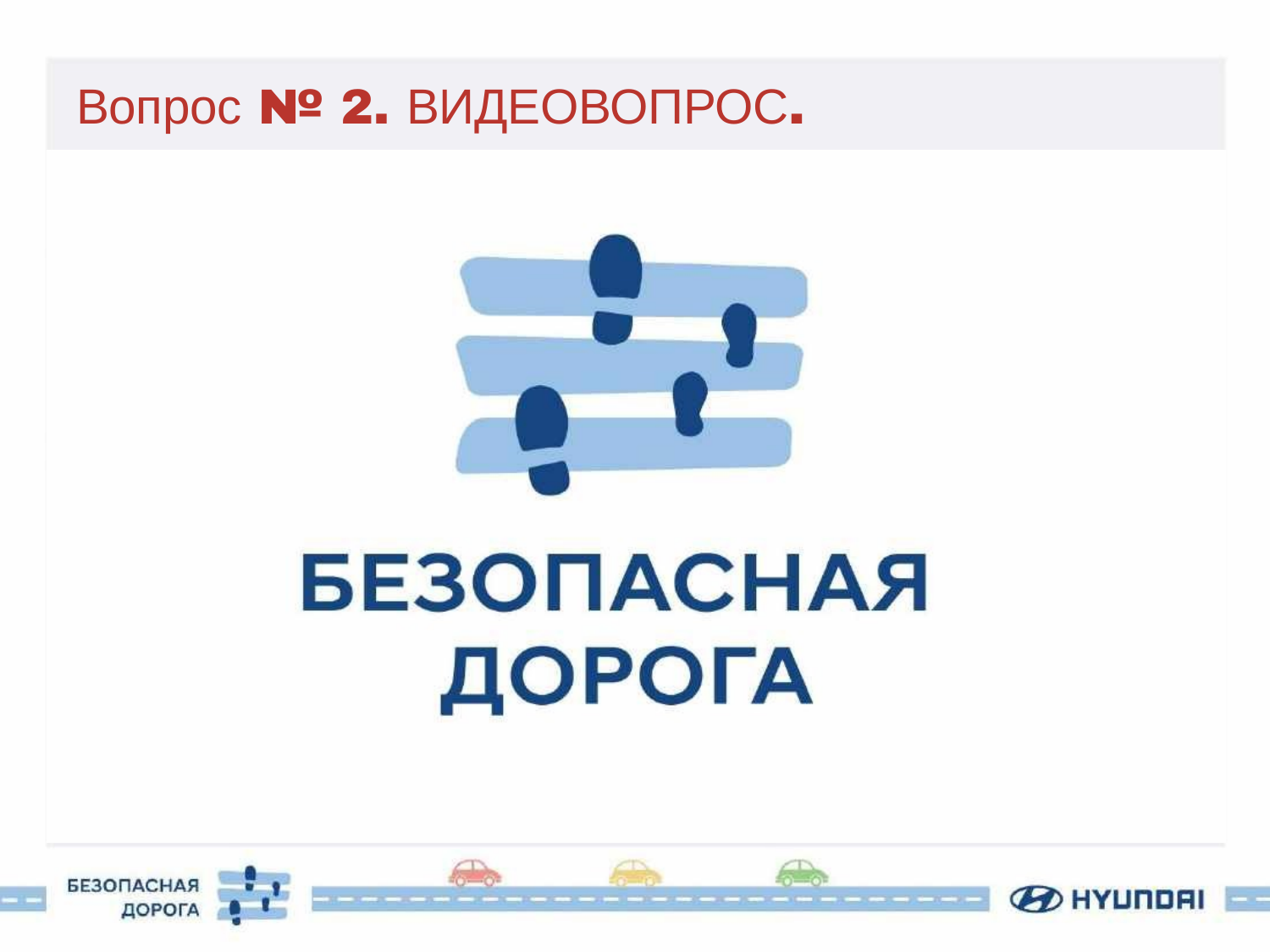

# Вопрос № 2. ВИДЕОВОПРОС.
О правилах дорожного движения для родителей в РФ

ВСТАВИТЬ ВИДЕО ВОПРОСА С АННОЙ про штраф за оставление ребенка в
машине